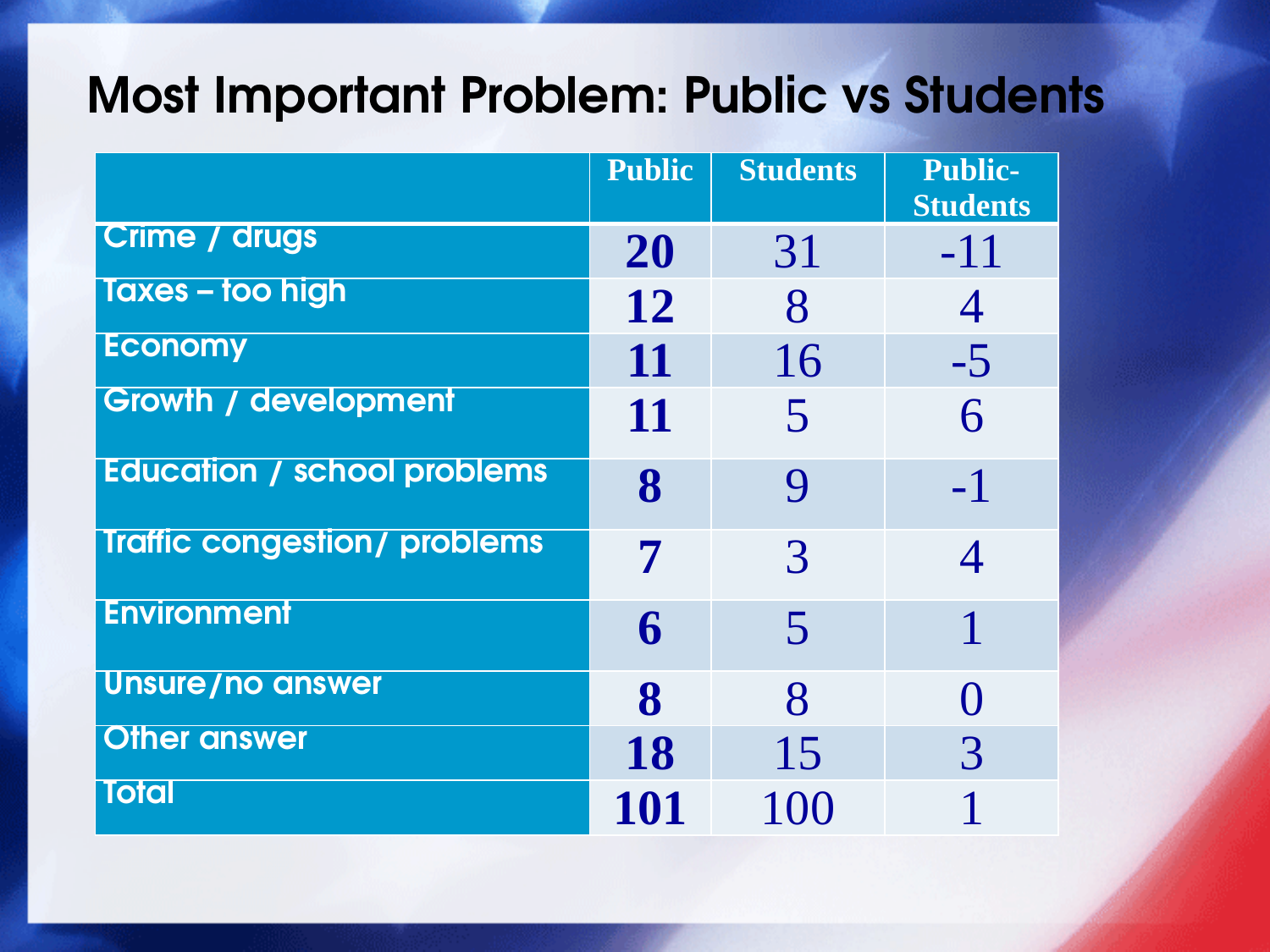

# Most Important Problem: Public vs Students
|  | Public | Students | Public-Students |
| --- | --- | --- | --- |
| Crime / drugs | 20 | 31 | -11 |
| Taxes – too high | 12 | 8 | 4 |
| Economy | 11 | 16 | -5 |
| Growth / development | 11 | 5 | 6 |
| Education / school problems | 8 | 9 | -1 |
| Traffic congestion/ problems | 7 | 3 | 4 |
| Environment | 6 | 5 | 1 |
| Unsure/no answer | 8 | 8 | 0 |
| Other answer | 18 | 15 | 3 |
| Total | 101 | 100 | 1 |